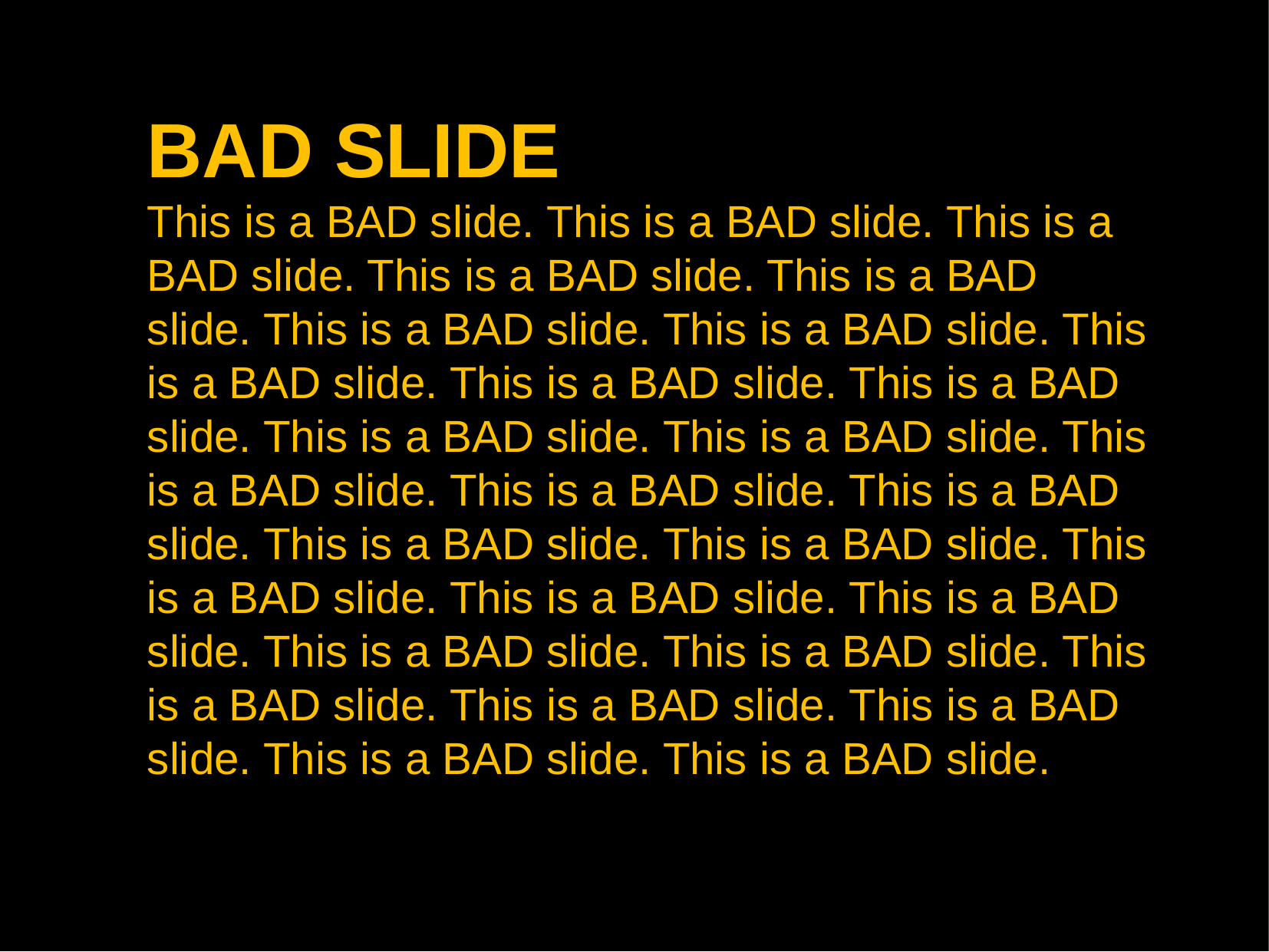

BAD SLIDE
This is a BAD slide. This is a BAD slide. This is a
BAD slide. This is a BAD slide. This is a BAD
slide. This is a BAD slide. This is a BAD slide. This
is a BAD slide. This is a BAD slide. This is a BAD
slide. This is a BAD slide. This is a BAD slide. This
is a BAD slide. This is a BAD slide. This is a BAD
slide. This is a BAD slide. This is a BAD slide. This
is a BAD slide. This is a BAD slide. This is a BAD
slide. This is a BAD slide. This is a BAD slide. This
is a BAD slide. This is a BAD slide. This is a BAD
slide. This is a BAD slide. This is a BAD slide.